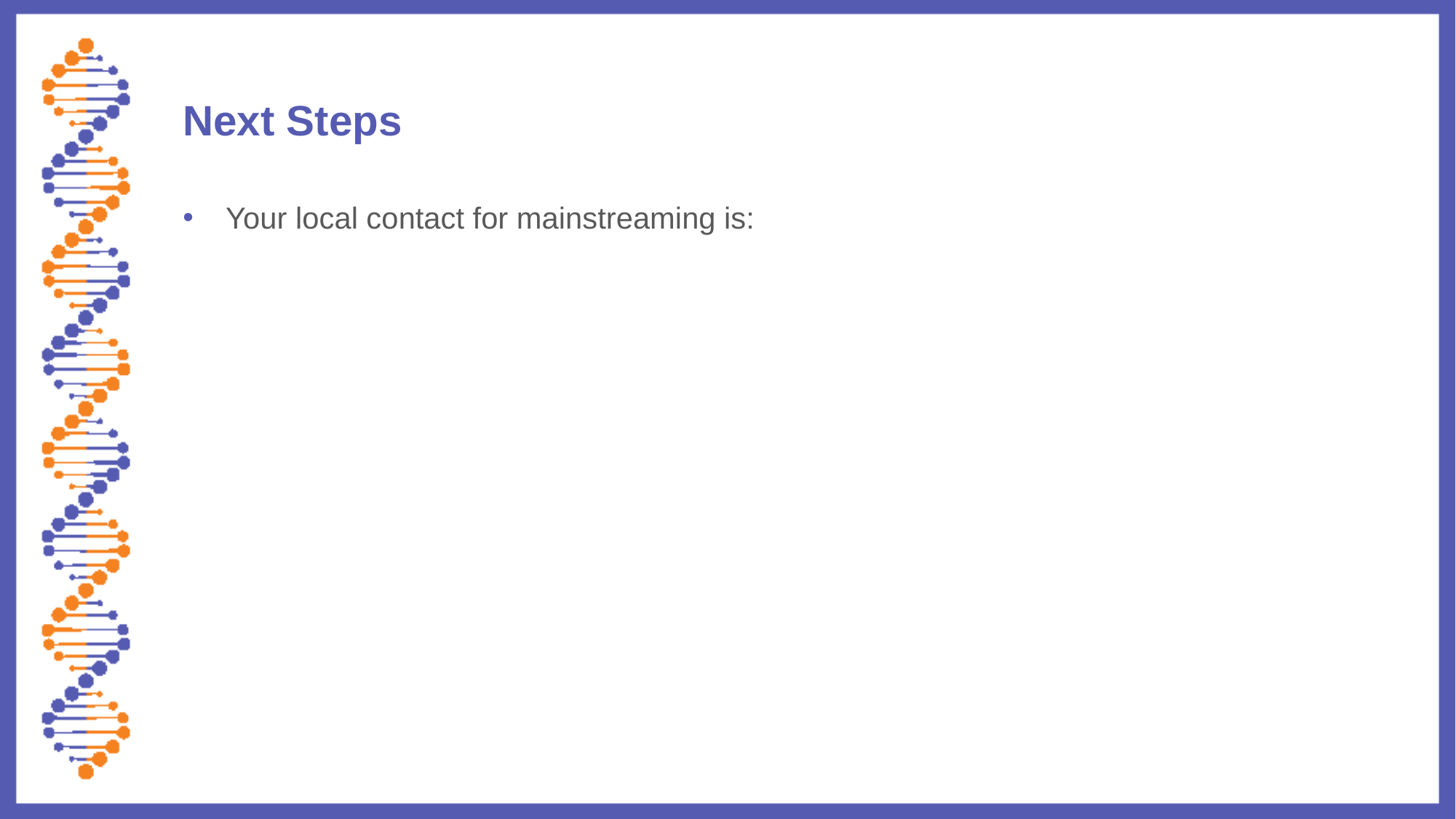

# Next Steps
Your local contact for mainstreaming is: